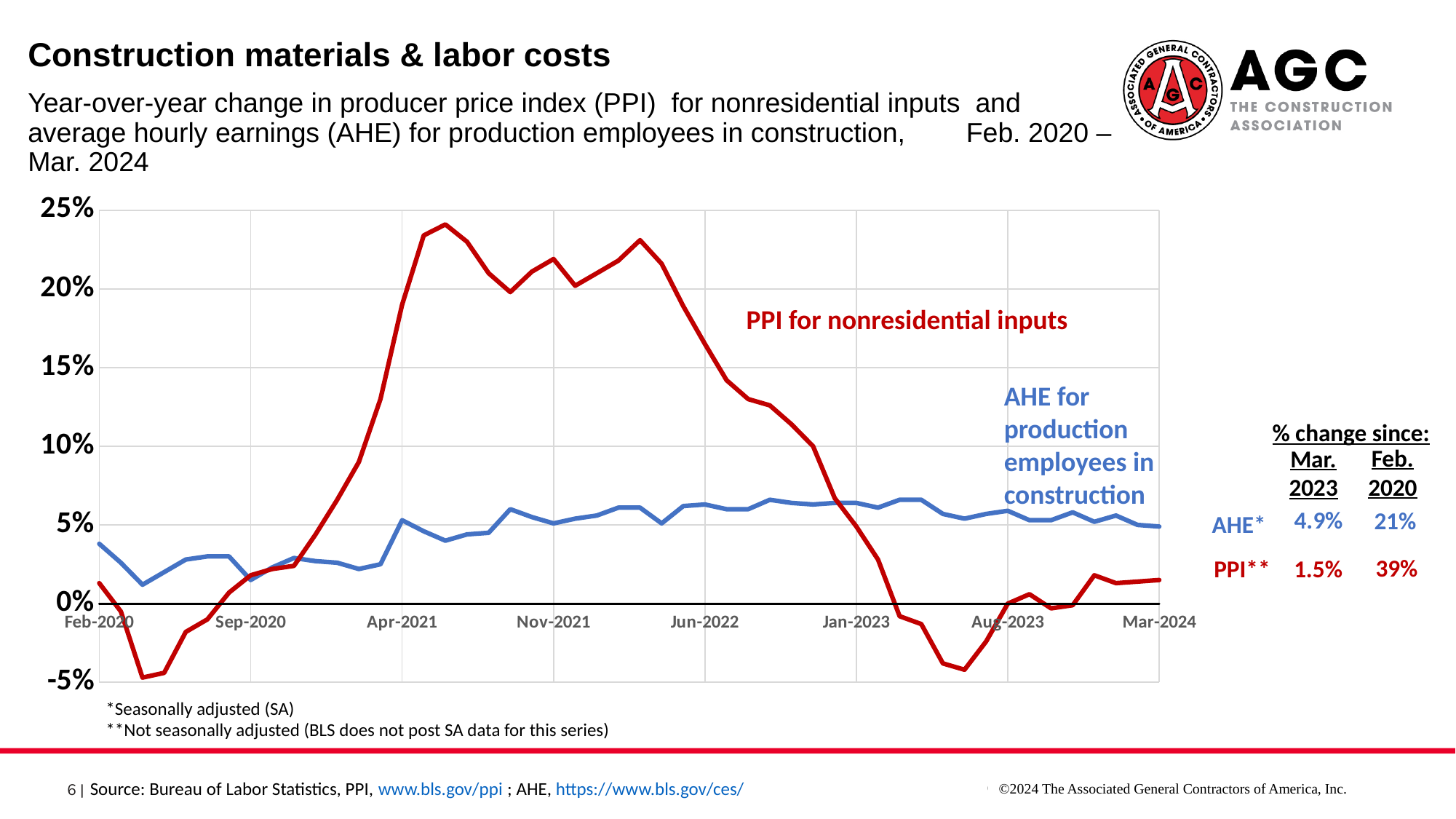

Construction materials & labor costs
Year-over-year change in producer price index (PPI)  for nonresidential inputs  and average hourly earnings (AHE) for production employees in construction,        Feb. 2020 – Mar. 2024

### Chart

| Category | AHE construction nonsupCES2000000008 | PPI inputs to nonres constructionWPUIP231200 | Column1 |
|---|---|---|---|
| 43862 | 0.038 | 0.013000000000000001 | 0.0 |
| 43891 | 0.026000000000000002 | -0.005 | 0.0 |
| 43922 | 0.012 | -0.047 | 0.0 |
| 43952 | 0.02 | -0.044000000000000004 | 0.0 |
| 43983 | 0.027999999999999997 | -0.018000000000000002 | 0.0 |
| 44013 | 0.03 | -0.01 | 0.0 |
| 44044 | 0.03 | 0.006999999999999999 | 0.0 |
| 44075 | 0.015 | 0.018000000000000002 | 0.0 |
| 44105 | 0.023 | 0.022000000000000002 | 0.0 |
| 44136 | 0.028999999999999998 | 0.024 | 0.0 |
| 44166 | 0.027000000000000003 | 0.044000000000000004 | 0.0 |
| 44197 | 0.026000000000000002 | 0.066 | 0.0 |
| 44228 | 0.022000000000000002 | 0.09 | 0.0 |
| 44256 | 0.025 | 0.13 | 0.0 |
| 44287 | 0.053 | 0.19 | 0.0 |
| 44317 | 0.046 | 0.23399999999999999 | 0.0 |
| 44348 | 0.04 | 0.24100000000000002 | 0.0 |
| 44378 | 0.044000000000000004 | 0.23 | 0.0 |
| 44409 | 0.045 | 0.21 | 0.0 |
| 44440 | 0.06 | 0.198 | 0.0 |
| 44470 | 0.055 | 0.21100000000000002 | 0.0 |
| 44501 | 0.051 | 0.219 | 0.0 |
| 44531 | 0.054000000000000006 | 0.20199999999999999 | 0.0 |
| 44562 | 0.055999999999999994 | 0.21 | 0.0 |
| 44593 | 0.061 | 0.218 | 0.0 |
| 44621 | 0.061 | 0.231 | 0.0 |
| 44652 | 0.051 | 0.21600000000000003 | 0.0 |
| 44682 | 0.062000000000000006 | 0.189 | 0.0 |
| 44713 | 0.063 | 0.165 | 0.0 |
| 44743 | 0.06 | 0.142 | 0.0 |
| 44795 | 0.06 | 0.13 | 0.0 |
| 44826 | 0.066 | 0.126 | 0.0 |
| 44835 | 0.064 | 0.114 | 0.0 |
| 44866 | 0.063 | 0.1 | 0.0 |
| 44896 | 0.064 | 0.067 | 0.0 |
| 44927 | 0.064 | 0.049 | 0.0 |
| 44958 | 0.061 | 0.027999999999999997 | 0.0 |
| 44986 | 0.066 | -0.008 | 0.0 |
| 45017 | 0.066 | -0.013000000000000001 | 0.0 |
| 45047 | 0.057 | -0.038 | 0.0 |
| 45078 | 0.054000000000000006 | -0.042 | 0.0 |
| 45108 | 0.057 | -0.024 | 0.0 |
| 45139 | 0.059000000000000004 | 0.0 | 0.0 |
| 45170 | 0.053 | 0.006 | 0.0 |
| 45200 | 0.053 | -0.003 | 0.0 |
| 45231 | 0.057999999999999996 | -0.001 | 0.0 |
| 45261 | 0.052000000000000005 | 0.018000000000000002 | 0.0 |
| 45292 | 0.055999999999999994 | 0.013000000000000001 | 0.0 |
| 45323 | 0.05 | 0.013999999999999999 | 0.0 |
| 45352 | 0.049 | 0.015 | 0.0 |
|  | None | None | None |
|  | None | None | None |
|  | None | None | None |
|  | 0.0 | None | None |
|  | None | None | None |
|  | None | None | None |
|  | None | None | None |
|  | None | None | None |
PPI for nonresidential inputs
AHE for production employees in construction
% change since:
Feb. 2020
Mar. 2023
 4.9%
 21%
AHE*
 39%
PPI**
 1.5%
*Seasonally adjusted (SA)
**Not seasonally adjusted (BLS does not post SA data for this series)
©2024 The Associated General Contractors of America, Inc.
Source: Bureau of Labor Statistics, PPI, www.bls.gov/ppi ; AHE, https://www.bls.gov/ces/